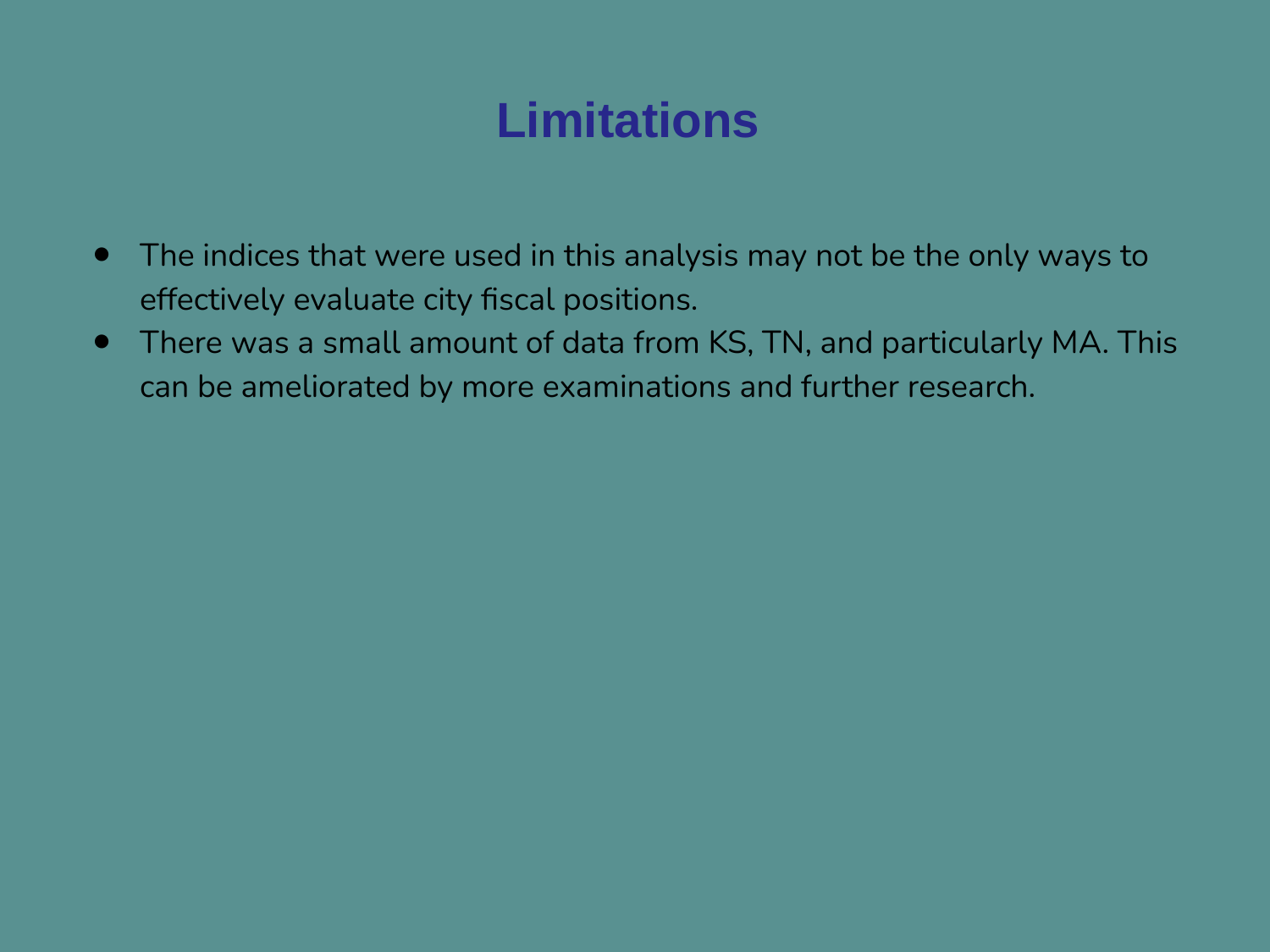

# Limitations
The indices that were used in this analysis may not be the only ways to effectively evaluate city fiscal positions.
There was a small amount of data from KS, TN, and particularly MA. This can be ameliorated by more examinations and further research.